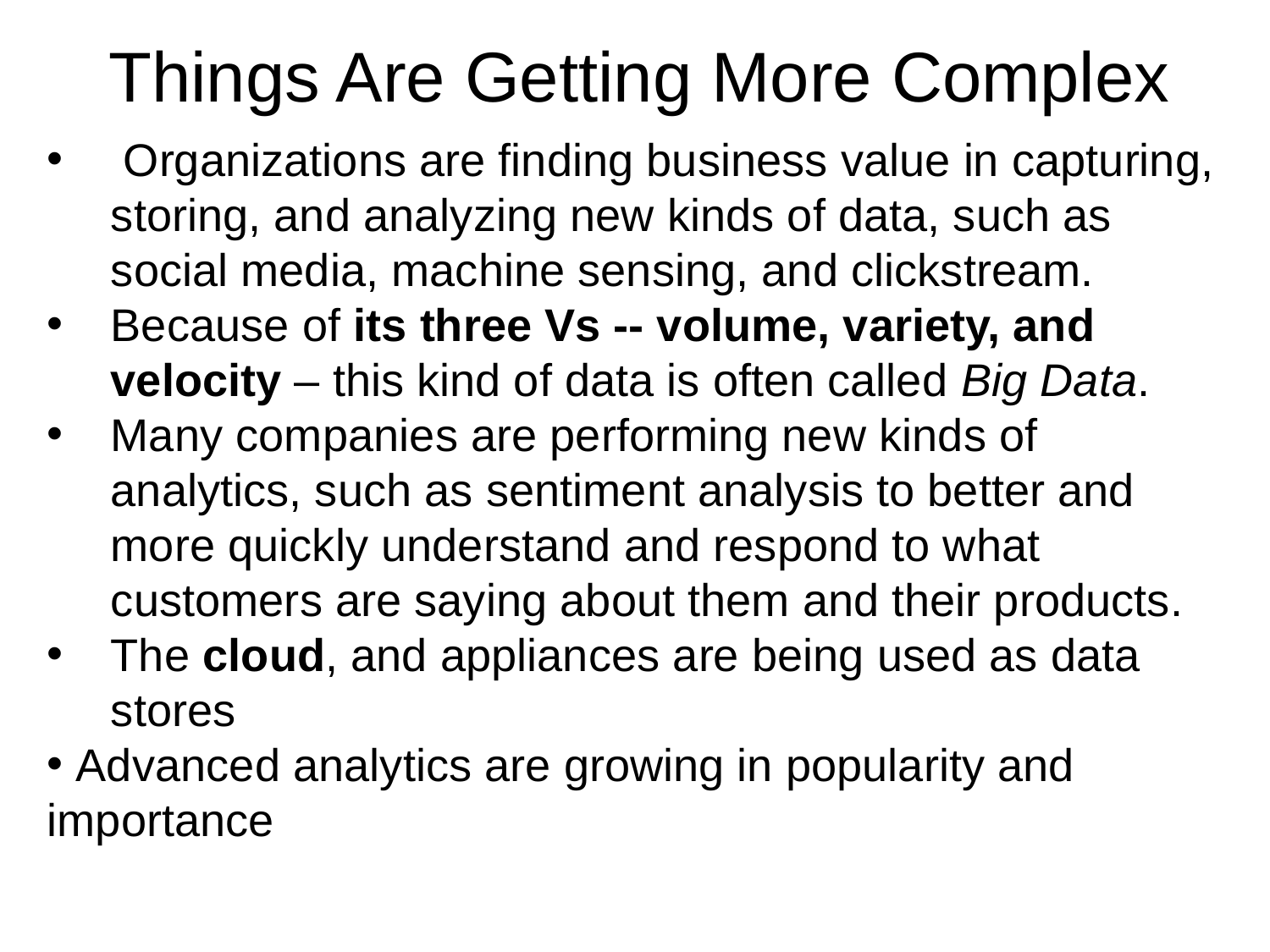

Things Are Getting More Complex
 Organizations are finding business value in capturing, storing, and analyzing new kinds of data, such as social media, machine sensing, and clickstream.
Because of its three Vs -- volume, variety, and velocity – this kind of data is often called Big Data.
Many companies are performing new kinds of analytics, such as sentiment analysis to better and more quickly understand and respond to what customers are saying about them and their products.
The cloud, and appliances are being used as data stores
 Advanced analytics are growing in popularity and importance